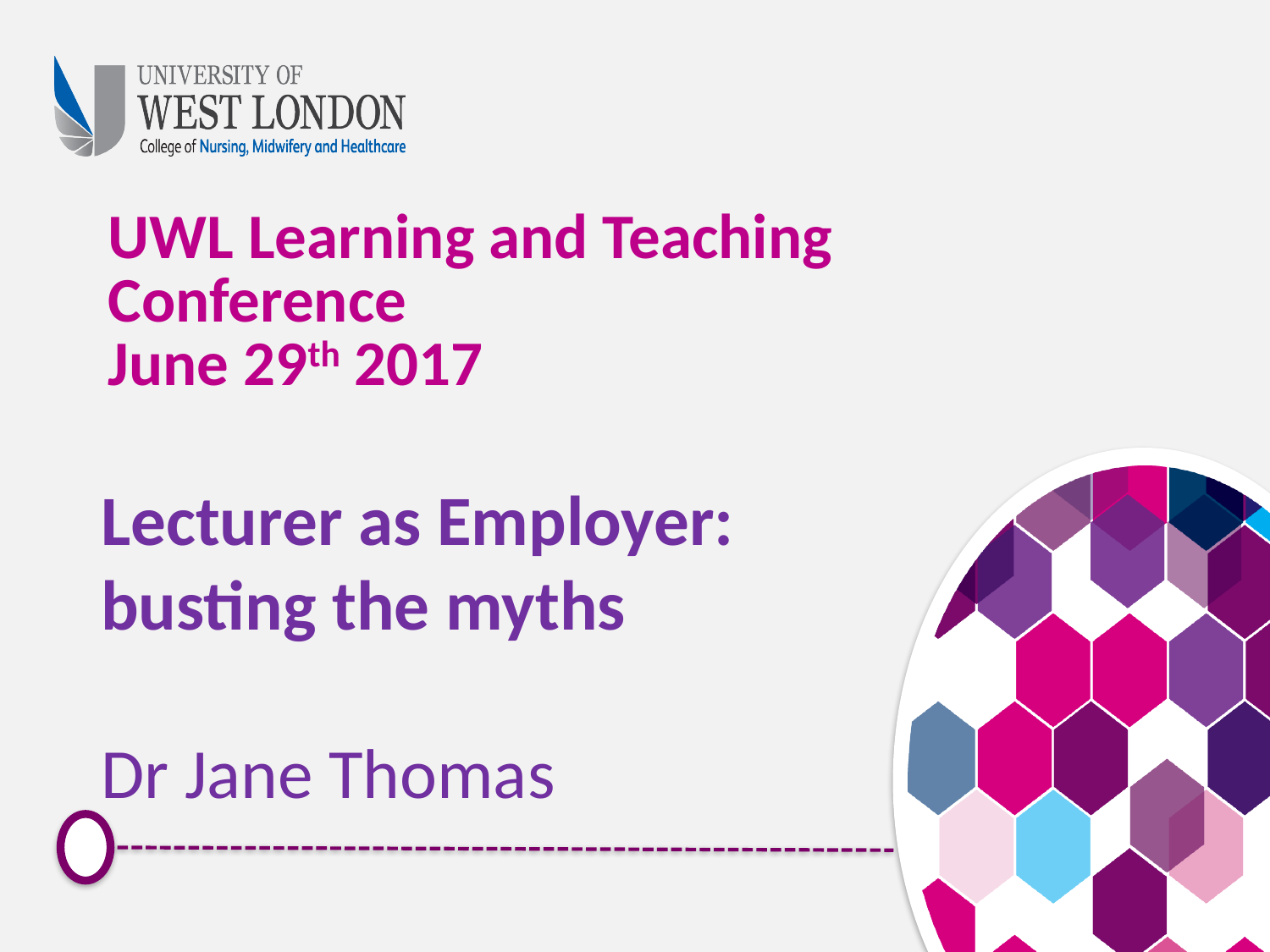

# UWL Learning and Teaching Conference June 29th 2017
Lecturer as Employer:
busting the myths

Dr Jane Thomas